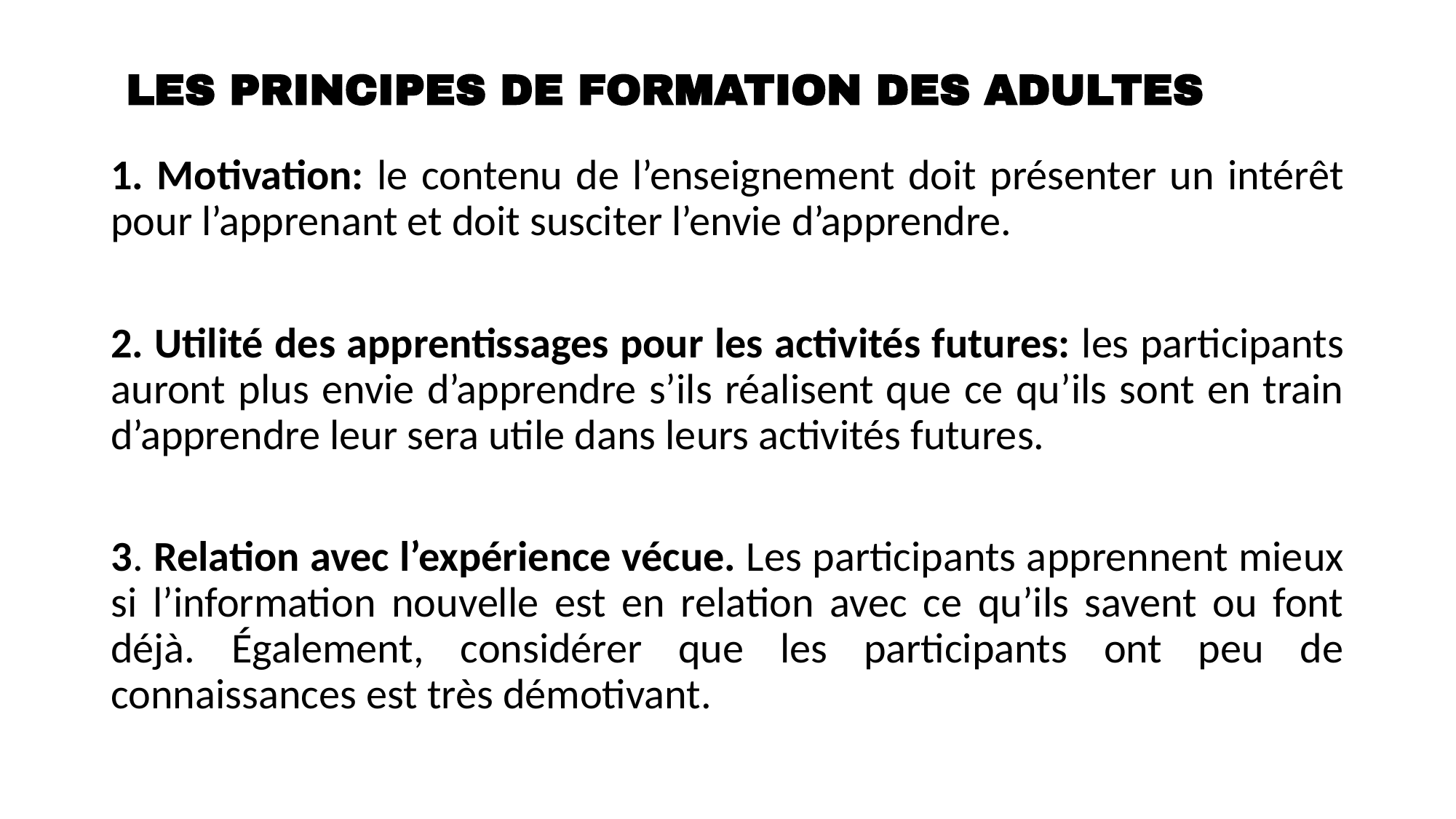

# LES PRINCIPES DE FORMATION DES ADULTES
1. Motivation: le contenu de l’enseignement doit présenter un intérêt pour l’apprenant et doit susciter l’envie d’apprendre.

2. Utilité des apprentissages pour les activités futures: les participants auront plus envie d’apprendre s’ils réalisent que ce qu’ils sont en train d’apprendre leur sera utile dans leurs activités futures.

3. Relation avec l’expérience vécue. Les participants apprennent mieux si l’information nouvelle est en relation avec ce qu’ils savent ou font déjà. Également, considérer que les participants ont peu de connaissances est très démotivant.